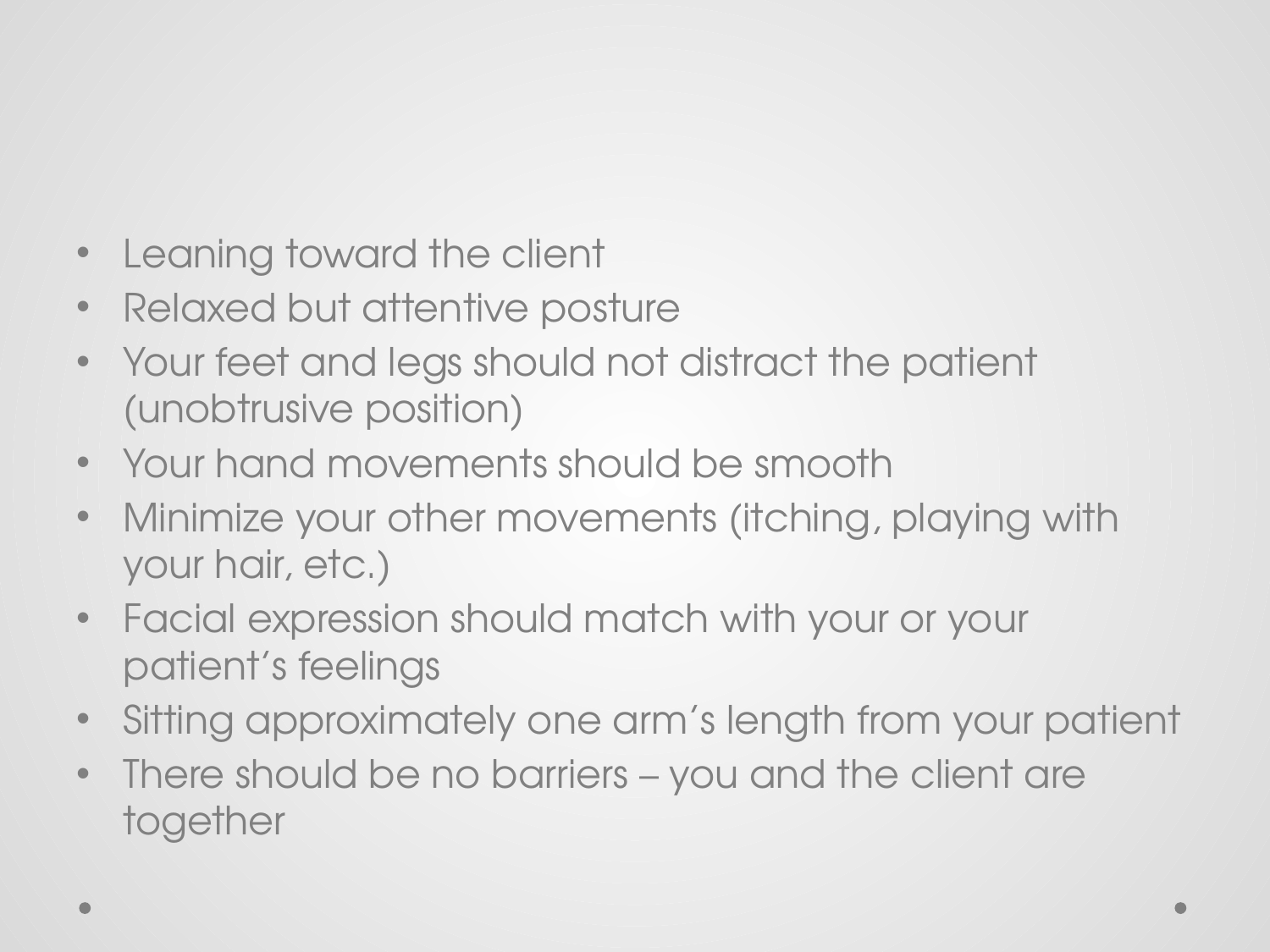

#
Leaning toward the client
Relaxed but attentive posture
Your feet and legs should not distract the patient (unobtrusive position)
Your hand movements should be smooth
Minimize your other movements (itching, playing with your hair, etc.)
Facial expression should match with your or your patient’s feelings
Sitting approximately one arm’s length from your patient
There should be no barriers – you and the client are together